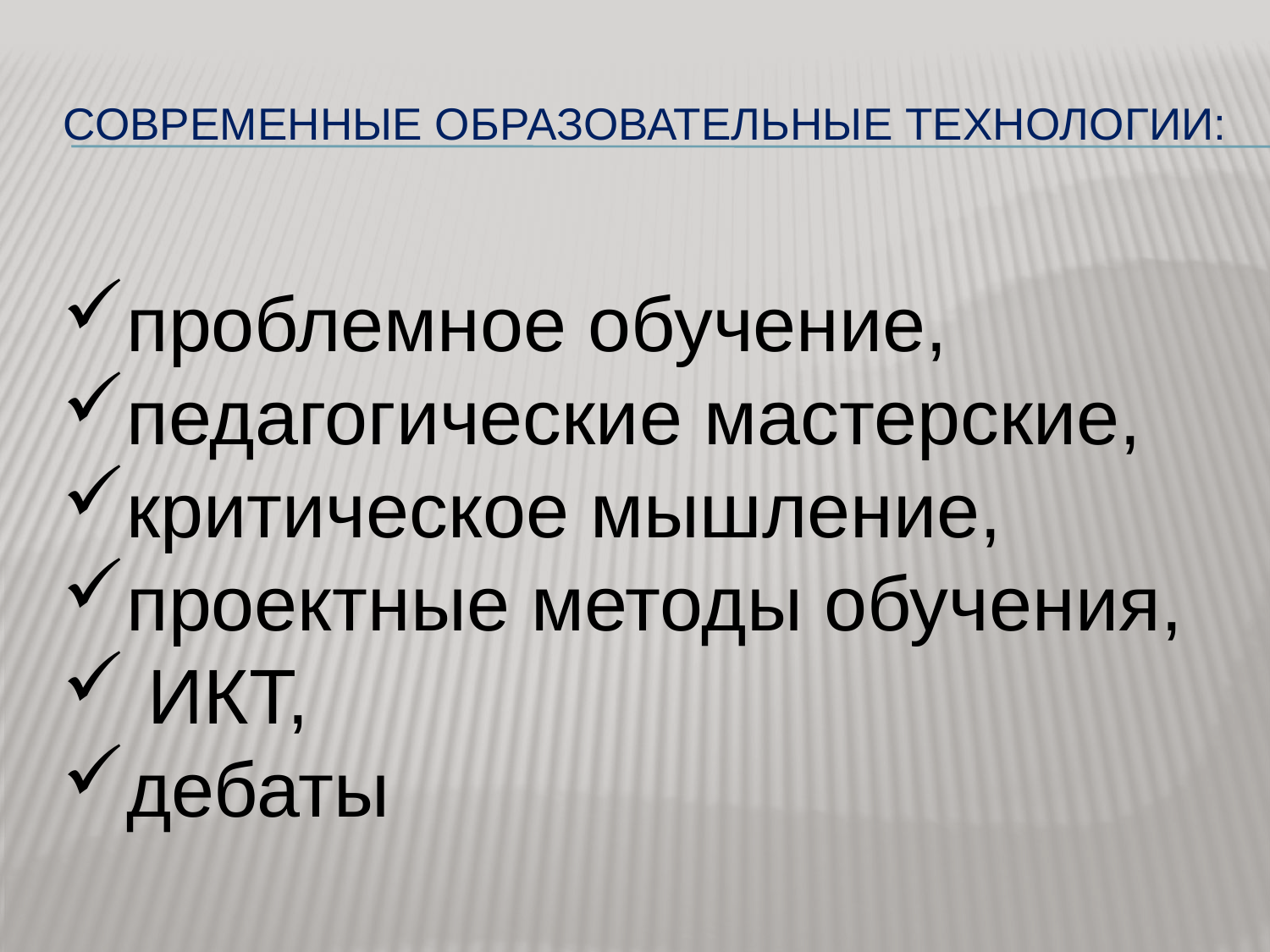

# Современные образовательные технологии:
проблемное обучение,
педагогические мастерские,
критическое мышление,
проектные методы обучения,
 ИКТ,
дебаты